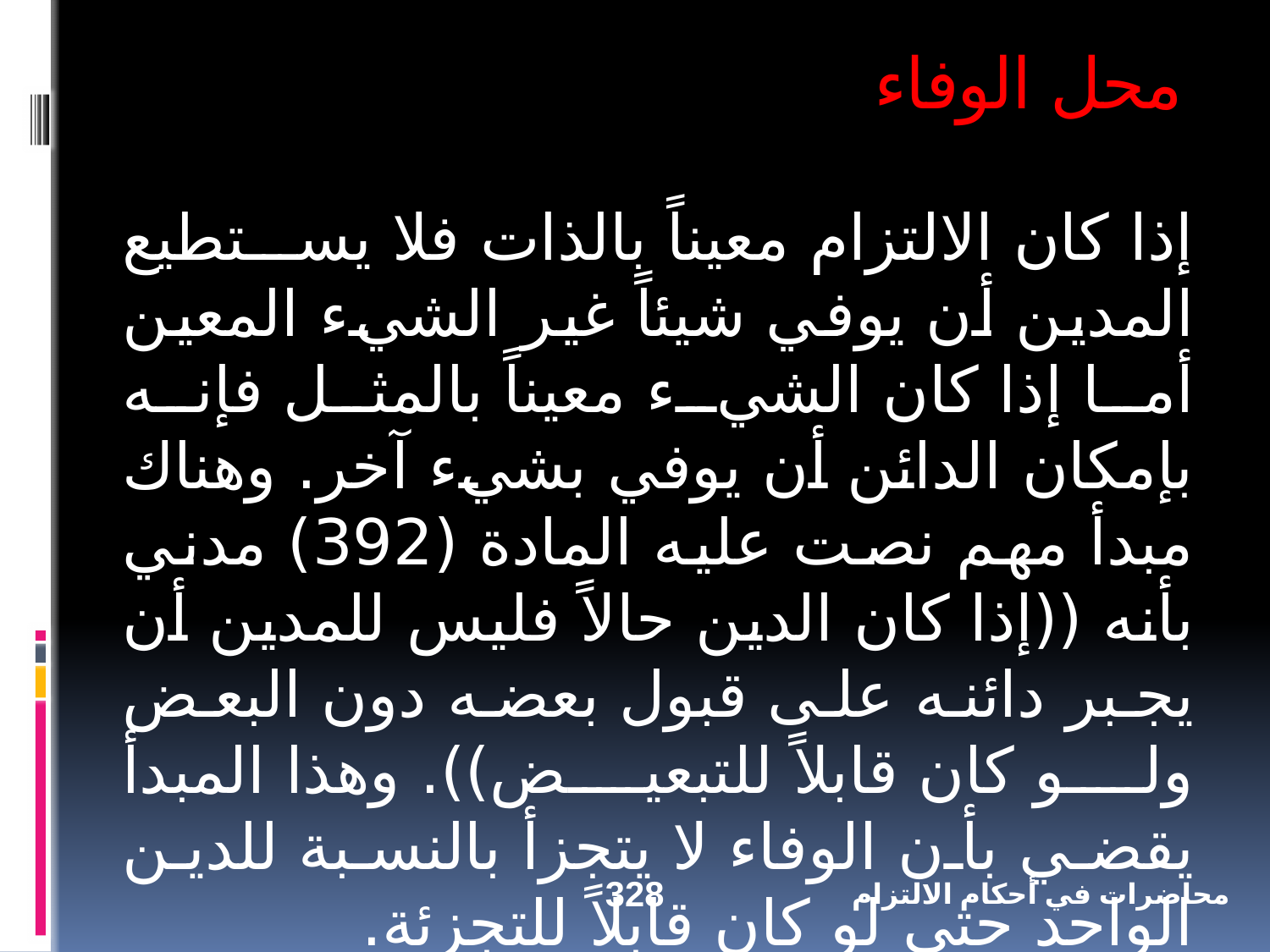

محل الوفاء
إذا كان الالتزام معيناً بالذات فلا يستطيع المدين أن يوفي شيئاً غير الشيء المعين أما إذا كان الشيء معيناً بالمثل فإنه بإمكان الدائن أن يوفي بشيء آخر. وهناك مبدأ مهم نصت عليه المادة (392) مدني بأنه ((إذا كان الدين حالاً فليس للمدين أن يجبر دائنه على قبول بعضه دون البعض ولو كان قابلاً للتبعيض)). وهذا المبدأ يقضي بأن الوفاء لا يتجزأ بالنسبة للدين الواحد حتى لو كان قابلاً للتجزئة.

328
محاضرات في أحكام الالتزام